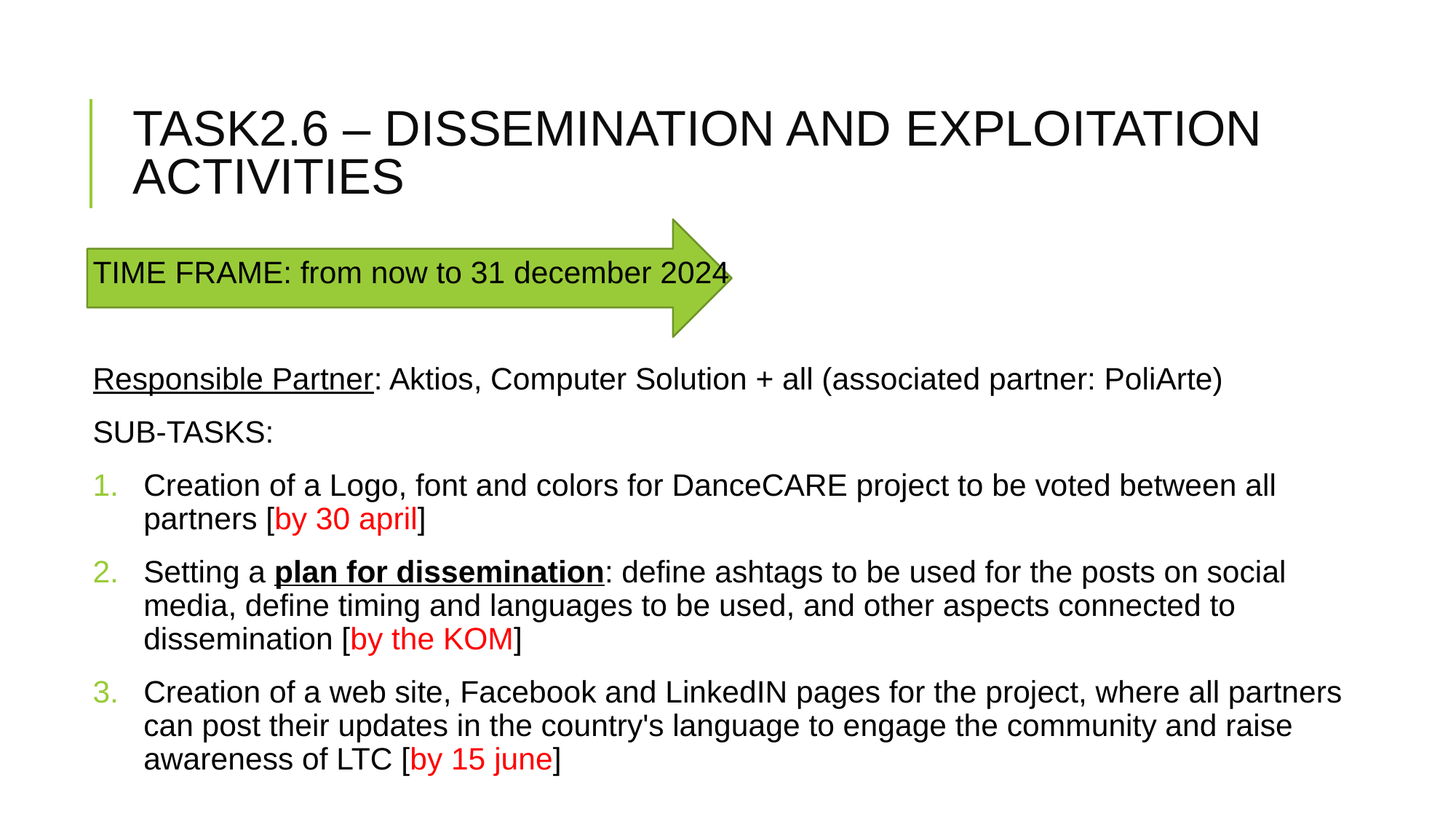

# TASK2.6 – DISSEMINATION AND EXPLOITATION ACTIVITIES

TIME FRAME: from now to 31 december 2024

Responsible Partner: Aktios, Computer Solution + all (associated partner: PoliArte)
SUB-TASKS:
Creation of a Logo, font and colors for DanceCARE project to be voted between all partners [by 30 april]
Setting a plan for dissemination: define ashtags to be used for the posts on social media, define timing and languages to be used, and other aspects connected to dissemination [by the KOM]
Creation of a web site, Facebook and LinkedIN pages for the project, where all partners can post their updates in the country's language to engage the community and raise awareness of LTC [by 15 june]